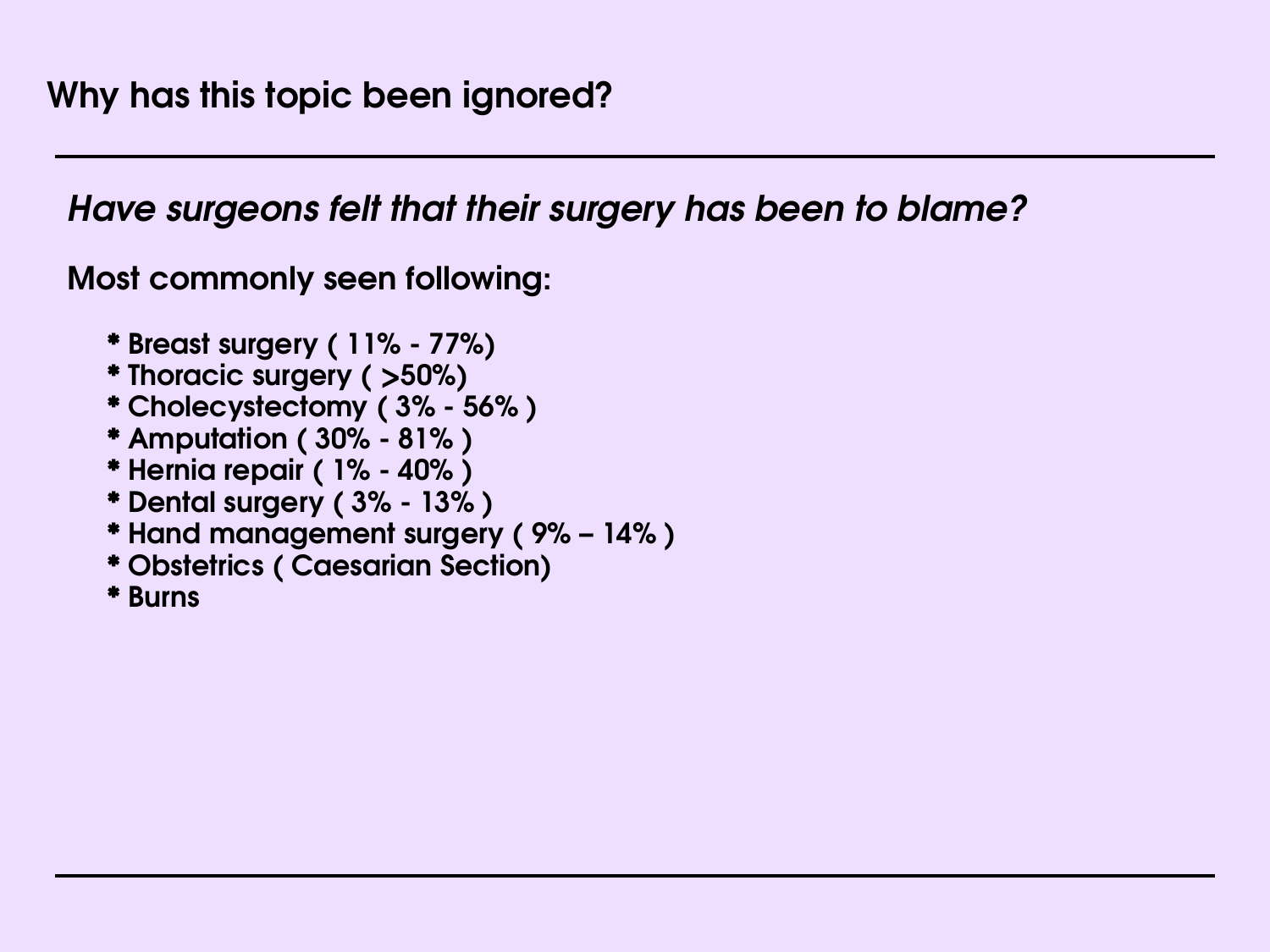

Why has this topic been ignored?
| Have surgeons felt that their surgery has been to blame? Most commonly seen following: \* Breast surgery ( 11% - 77%) \* Thoracic surgery ( >50%) \* Cholecystectomy ( 3% - 56% ) \* Amputation ( 30% - 81% ) \* Hernia repair ( 1% - 40% ) \* Dental surgery ( 3% - 13% ) \* Hand management surgery ( 9% – 14% ) \* Obstetrics ( Caesarian Section) \* Burns |
| --- |